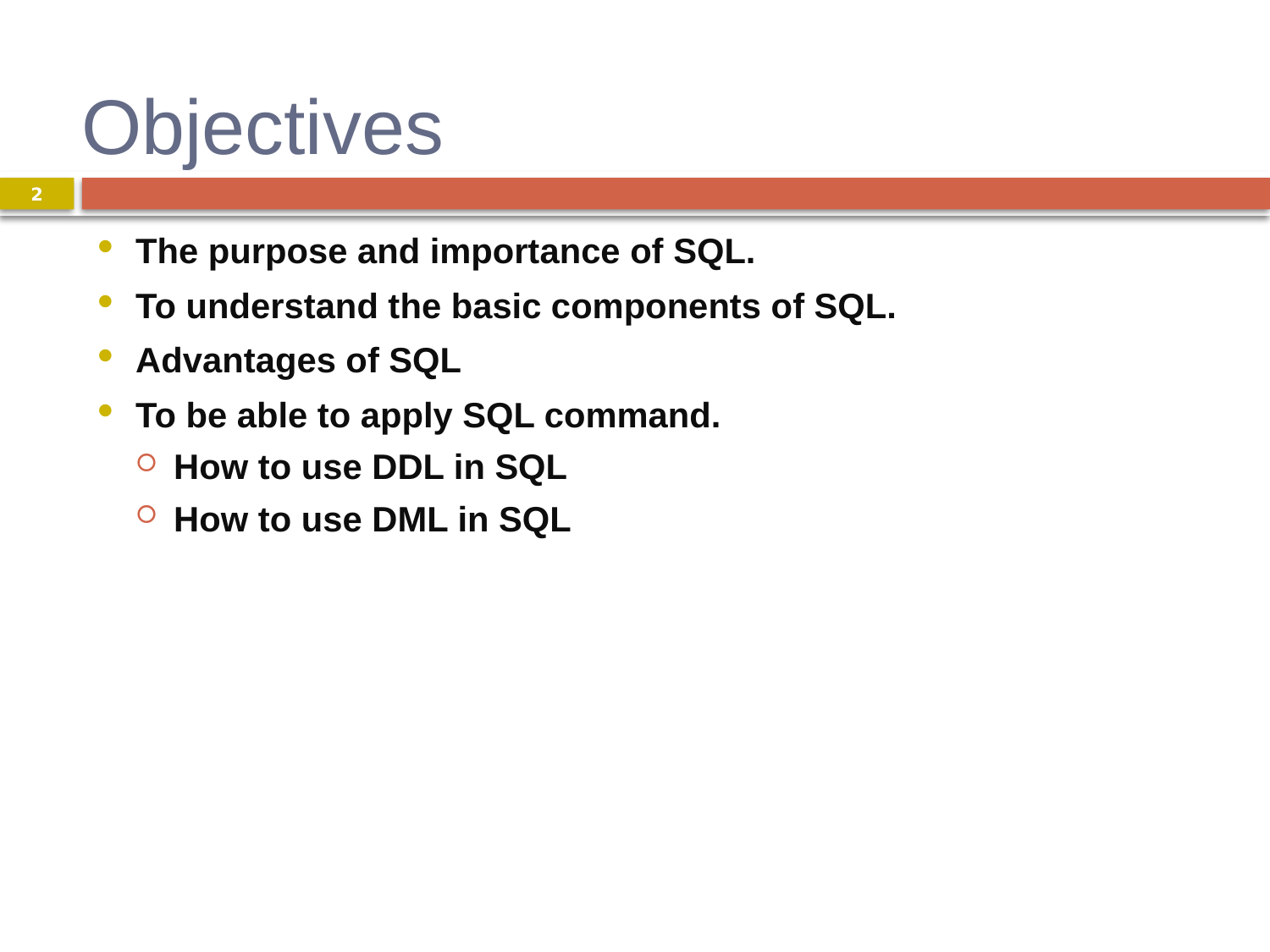

# Objectives
2
The purpose and importance of SQL.
To understand the basic components of SQL.
Advantages of SQL
To be able to apply SQL command.
How to use DDL in SQL
How to use DML in SQL